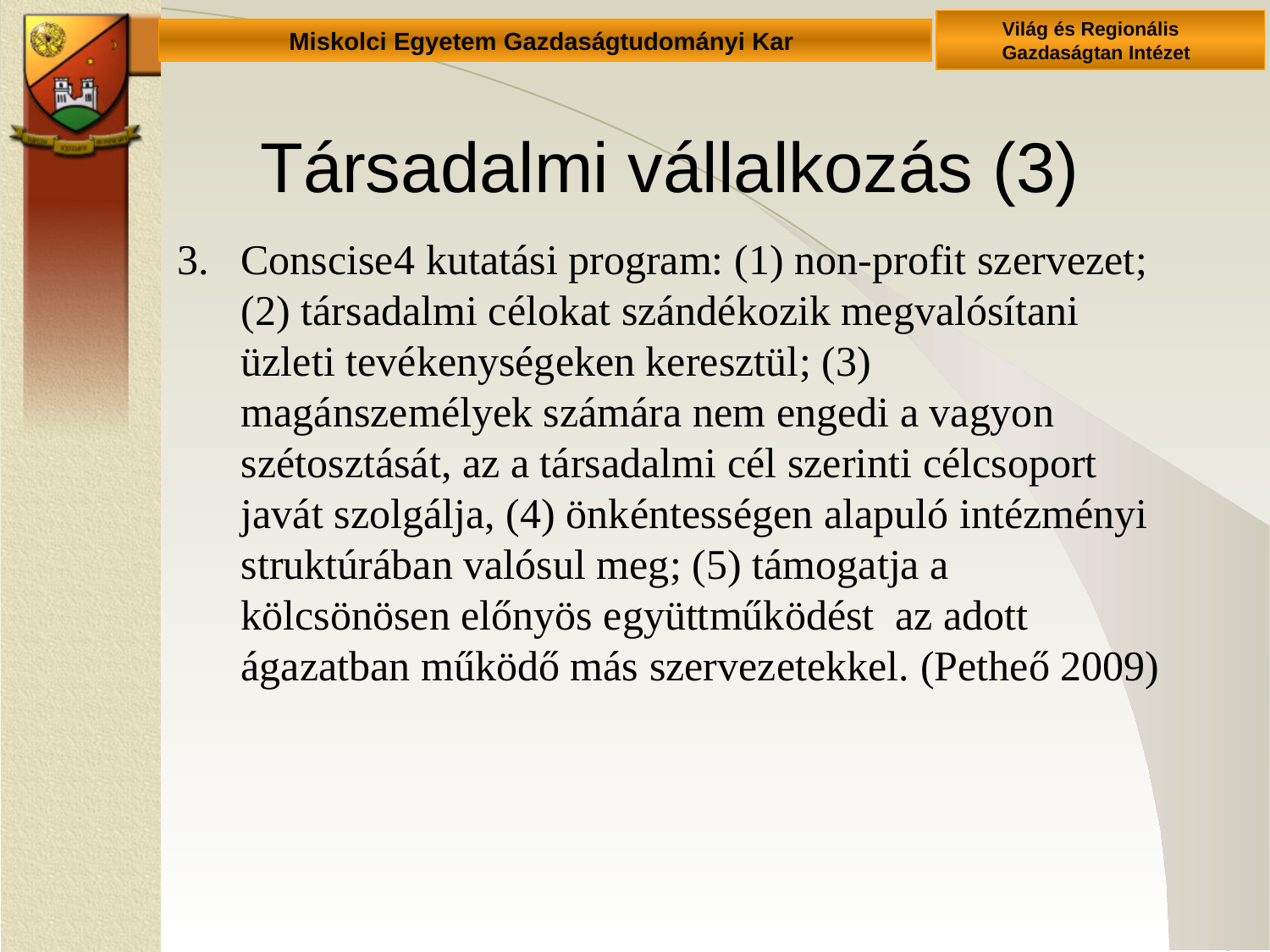

# Társadalmi vállalkozás (3)
Conscise4 kutatási program: (1) non-profit szervezet; (2) társadalmi célokat szándékozik megvalósítani üzleti tevékenységeken keresztül; (3) magánszemélyek számára nem engedi a vagyon szétosztását, az a társadalmi cél szerinti célcsoport javát szolgálja, (4) önkéntességen alapuló intézményi struktúrában valósul meg; (5) támogatja a kölcsönösen előnyös együttműködést  az adott ágazatban működő más szervezetekkel. (Petheő 2009)